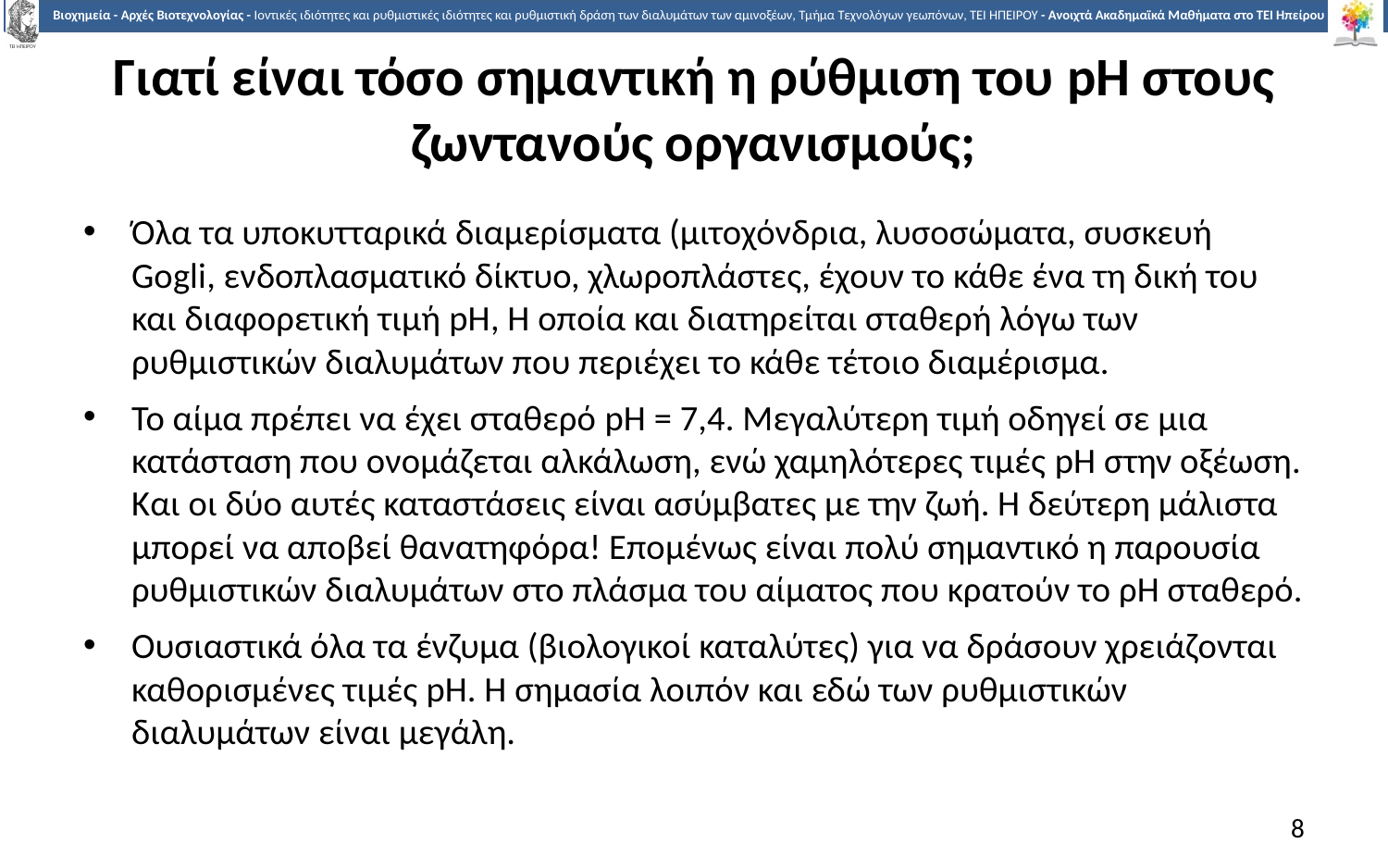

# Γιατί είναι τόσο σημαντική η ρύθμιση του pH στους ζωντανούς οργανισμούς;
Όλα τα υποκυτταρικά διαμερίσματα (μιτοχόνδρια, λυσοσώματα, συσκευή Gogli, ενδοπλασματικό δίκτυο, χλωροπλάστες, έχουν το κάθε ένα τη δική του και διαφορετική τιμή pH, Η οποία και διατηρείται σταθερή λόγω των ρυθμιστικών διαλυμάτων που περιέχει το κάθε τέτοιο διαμέρισμα.
Το αίμα πρέπει να έχει σταθερό pΗ = 7,4. Μεγαλύτερη τιμή οδηγεί σε μια κατάσταση που ονομάζεται αλκάλωση, ενώ χαμηλότερες τιμές pΗ στην οξέωση. Και οι δύο αυτές καταστάσεις είναι ασύμβατες με την ζωή. Η δεύτερη μάλιστα μπορεί να αποβεί θανατηφόρα! Επομένως είναι πολύ σημαντικό η παρουσία ρυθμιστικών διαλυμάτων στο πλάσμα του αίματος που κρατούν το ρΗ σταθερό.
Ουσιαστικά όλα τα ένζυμα (βιολογικοί καταλύτες) για να δράσουν χρειάζονται καθορισμένες τιμές pΗ. Η σημασία λοιπόν και εδώ των ρυθμιστικών διαλυμάτων είναι μεγάλη.

8